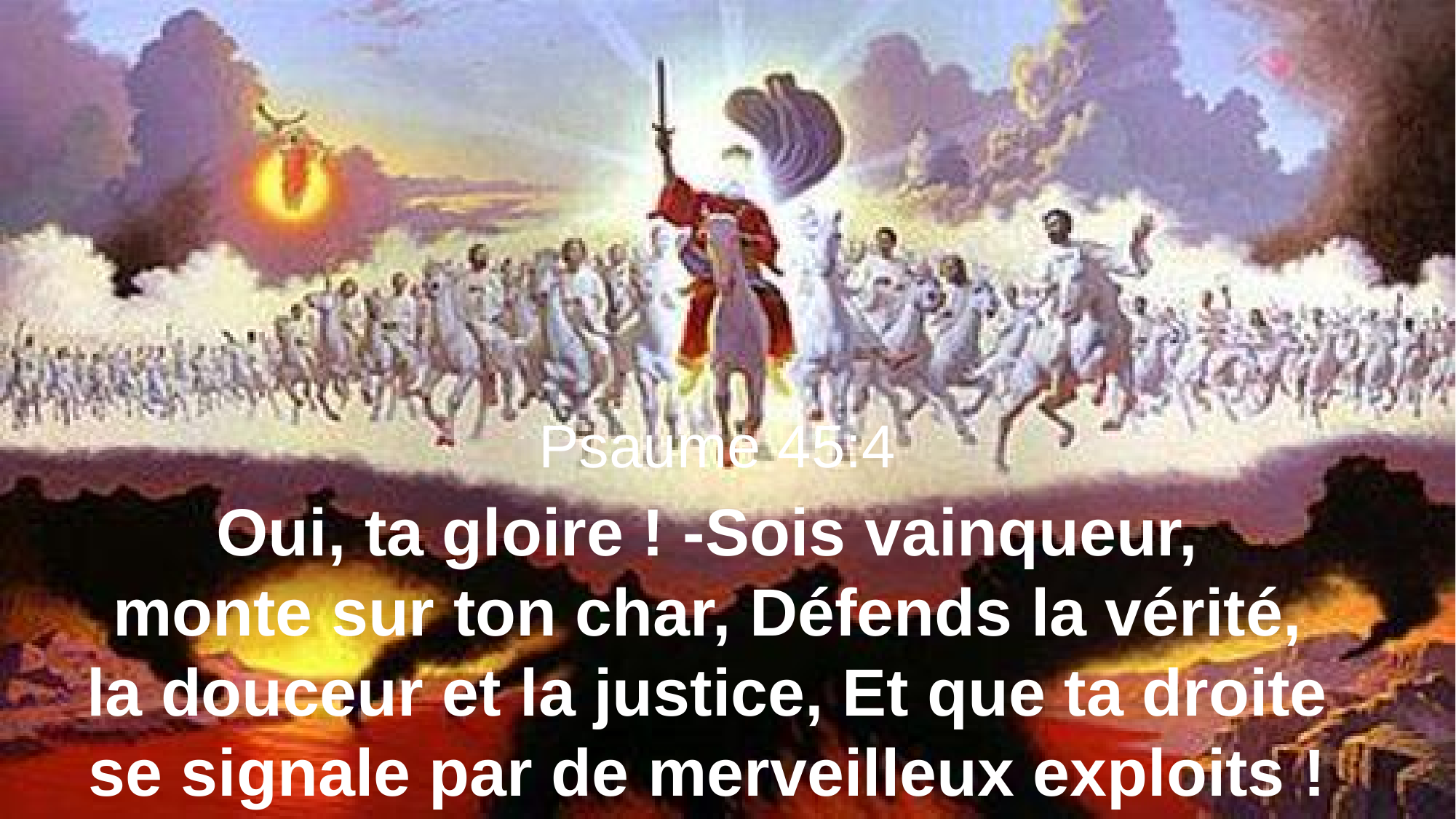

Psaume 45:4

Oui, ta gloire ! -Sois vainqueur,
monte sur ton char, Défends la vérité,
la douceur et la justice, Et que ta droite
se signale par de merveilleux exploits !